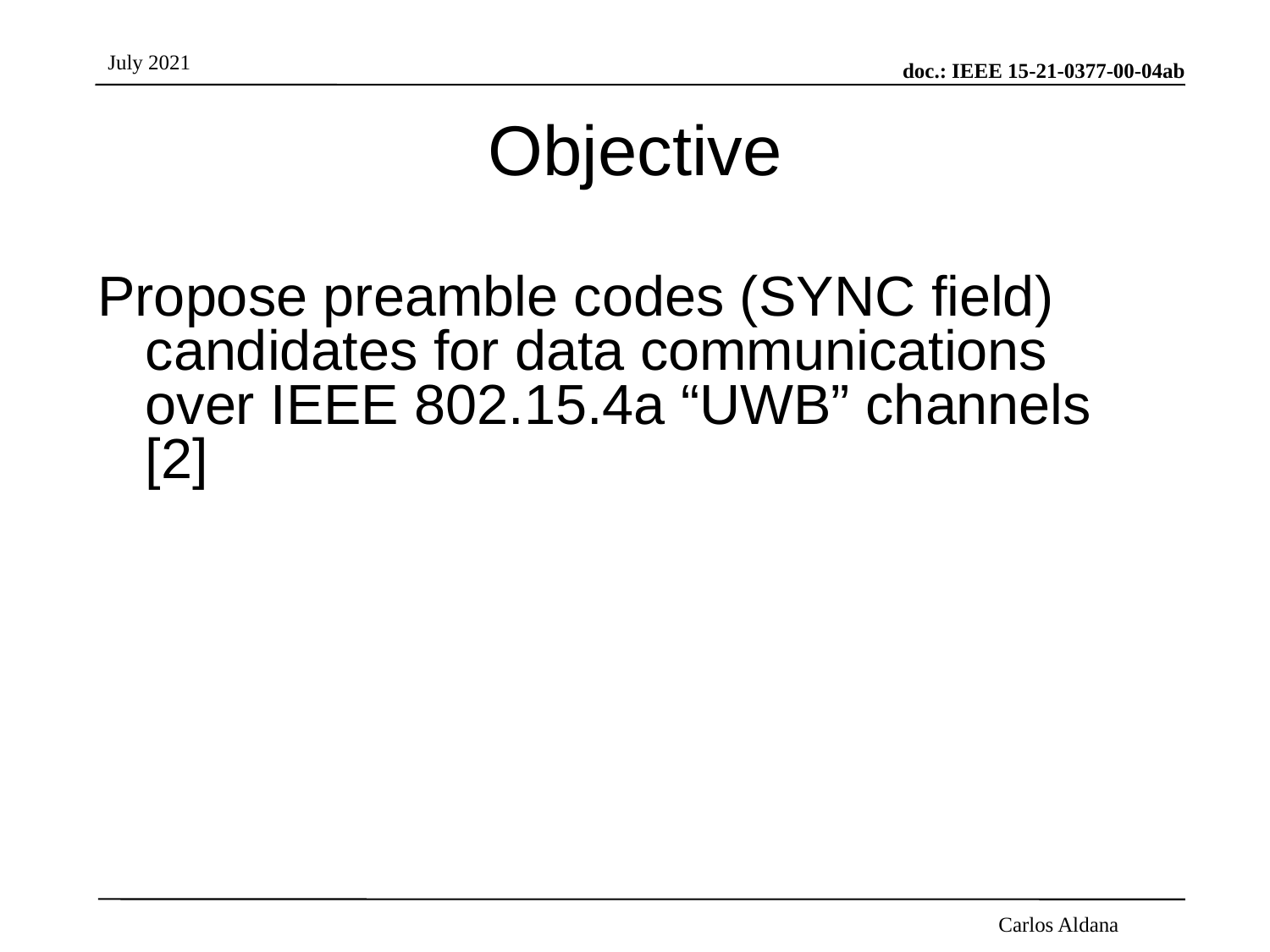

# Objective
Propose preamble codes (SYNC field) candidates for data communications over IEEE 802.15.4a “UWB” channels [2]